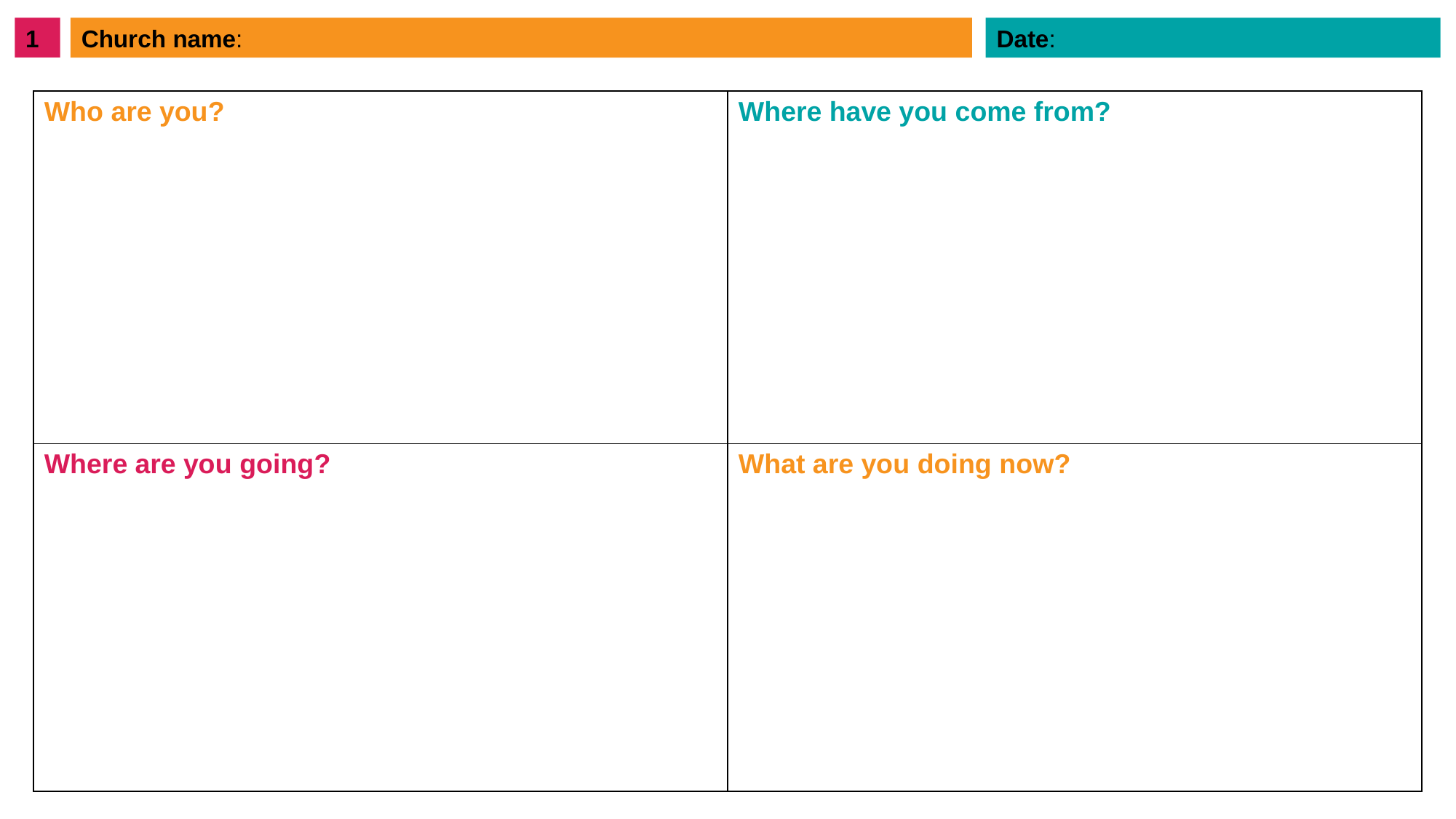

1
Church name:
Date:
| Who are you? | Where have you come from? |
| --- | --- |
| Where are you going? | What are you doing now? |